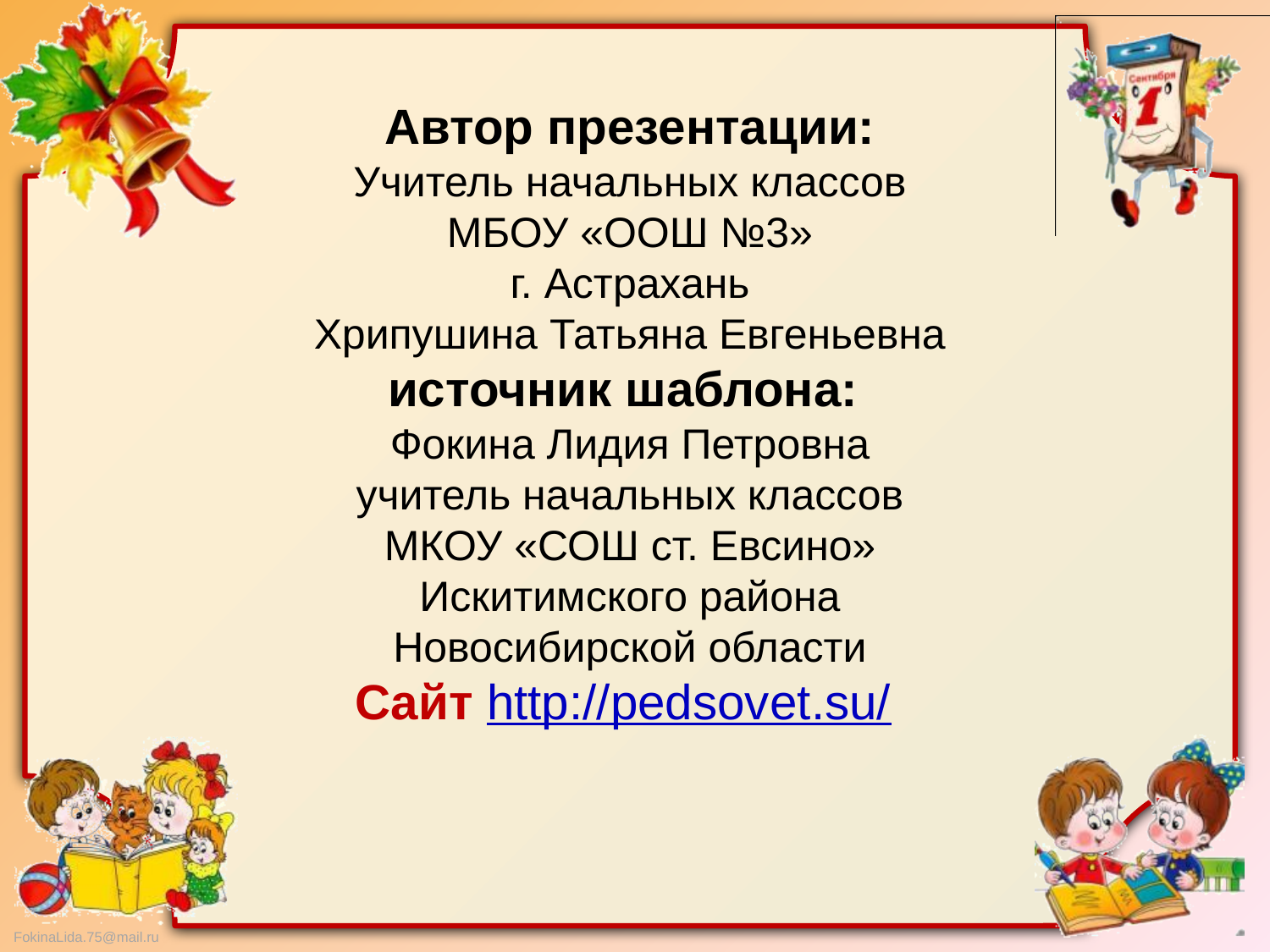

Автор презентации:
Учитель начальных классов
МБОУ «ООШ №3»
г. Астрахань
Хрипушина Татьяна Евгеньевна
источник шаблона:
Фокина Лидия Петровна
учитель начальных классов
МКОУ «СОШ ст. Евсино»
Искитимского района
Новосибирской области
Сайт http://pedsovet.su/